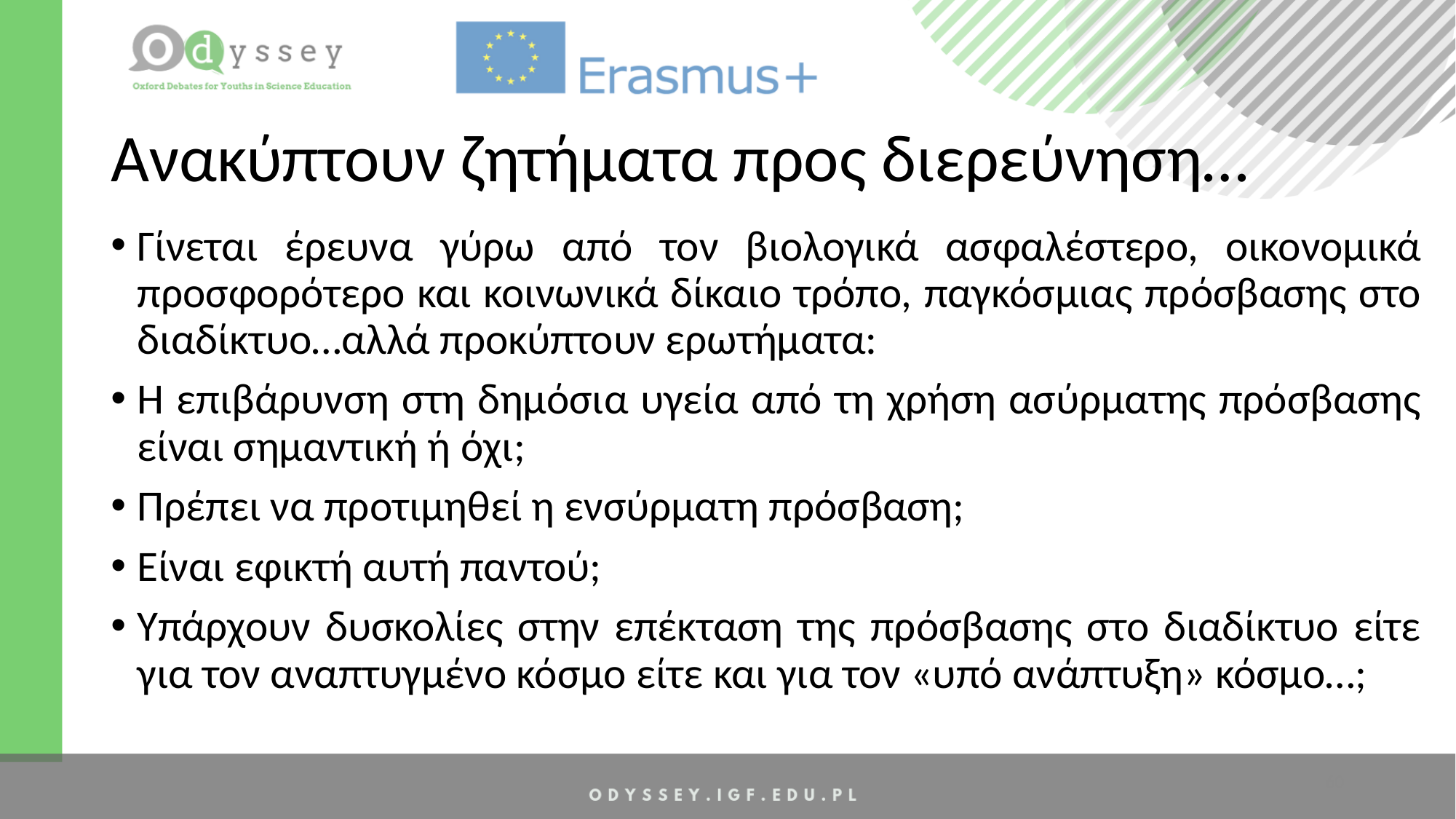

# Ανακύπτουν ζητήματα προς διερεύνηση…
Γίνεται έρευνα γύρω από τον βιολογικά ασφαλέστερο, οικονομικά προσφορότερο και κοινωνικά δίκαιο τρόπο, παγκόσμιας πρόσβασης στο διαδίκτυο…αλλά προκύπτουν ερωτήματα:
Η επιβάρυνση στη δημόσια υγεία από τη χρήση ασύρματης πρόσβασης είναι σημαντική ή όχι;
Πρέπει να προτιμηθεί η ενσύρματη πρόσβαση;
Είναι εφικτή αυτή παντού;
Υπάρχουν δυσκολίες στην επέκταση της πρόσβασης στο διαδίκτυο είτε για τον αναπτυγμένο κόσμο είτε και για τον «υπό ανάπτυξη» κόσμο…;
60